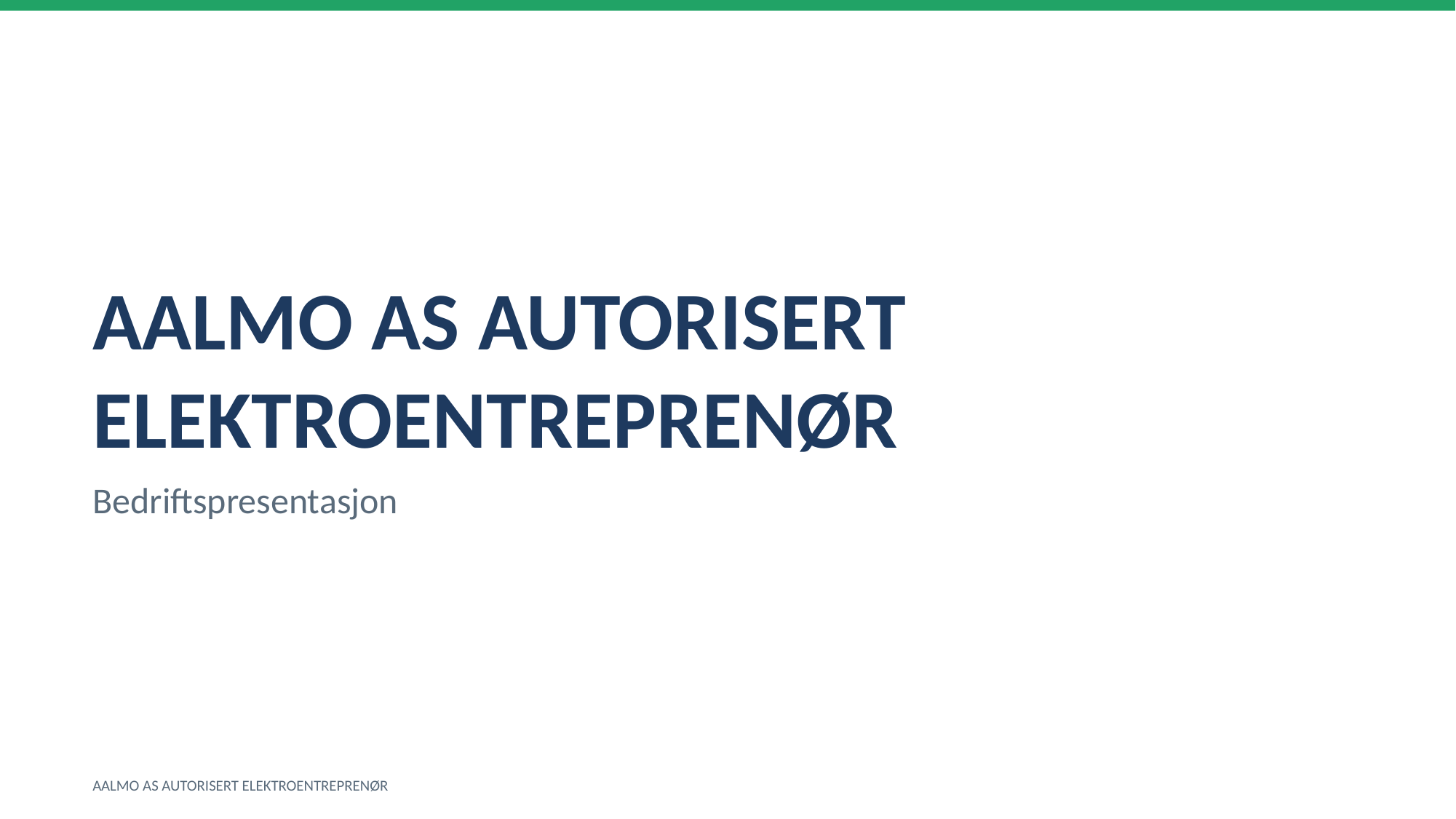

AALMO AS AUTORISERT ELEKTROENTREPRENØR
Bedriftspresentasjon
AALMO AS AUTORISERT ELEKTROENTREPRENØR